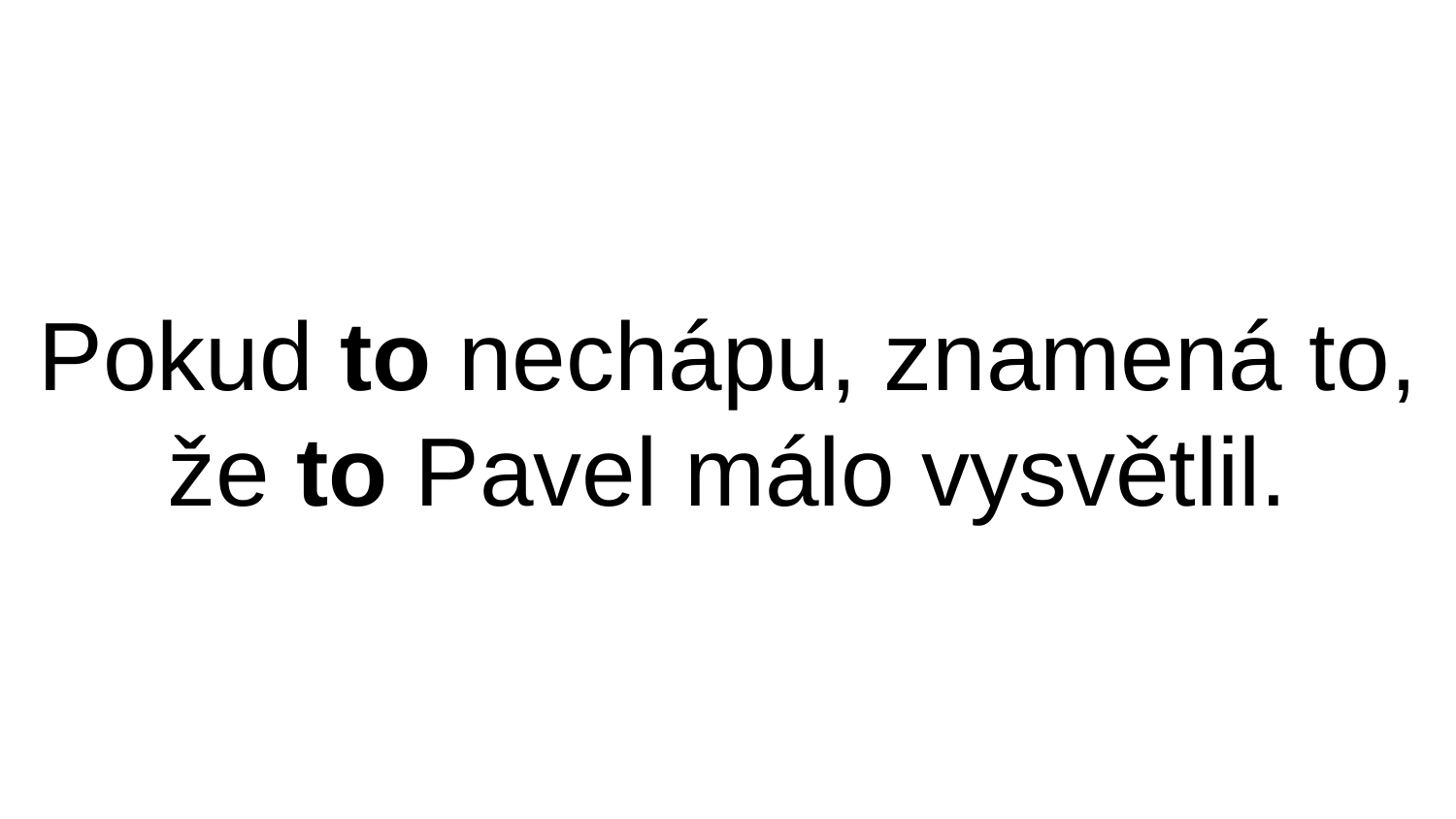

# Pokud to nechápu, znamená to, že to Pavel málo vysvětlil.